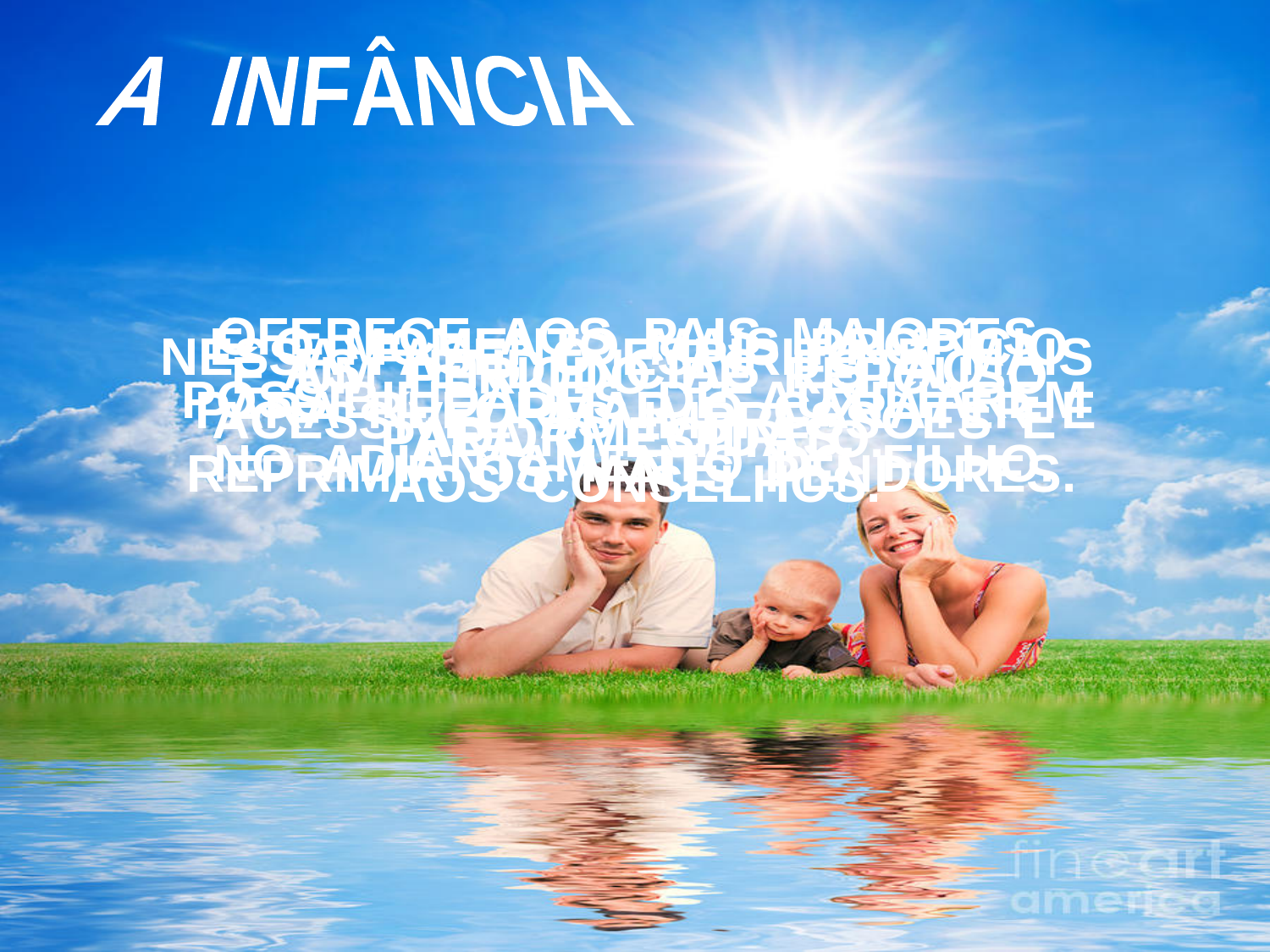

A  INFÂNCIA
OFERECE  AOS  PAIS  MAIORES  POSSIBILIDADES  DE  AUXILIAREM
NO  ADIANTAMENTO  DO  FILHO.
 É  O  MOMENTO  MAIS  PROPÍCIO
  PARA  REFORMAR  O  CARÁTER  E
REPRIMIR  OS  MAUS  PENDORES.
NESSA  FASE,  O  ESPÍRITO  É  MAIS  ACESSÍVEL  ÀS  IMPRESSÕES  E
AOS  CONSELHOS.
AS  TENDÊNCIAS  ESTÃO
ADORMECIDAS.
 É  UM  PERÍODO  DE  REPOUSO
PARA  O  ESPÍRITO.